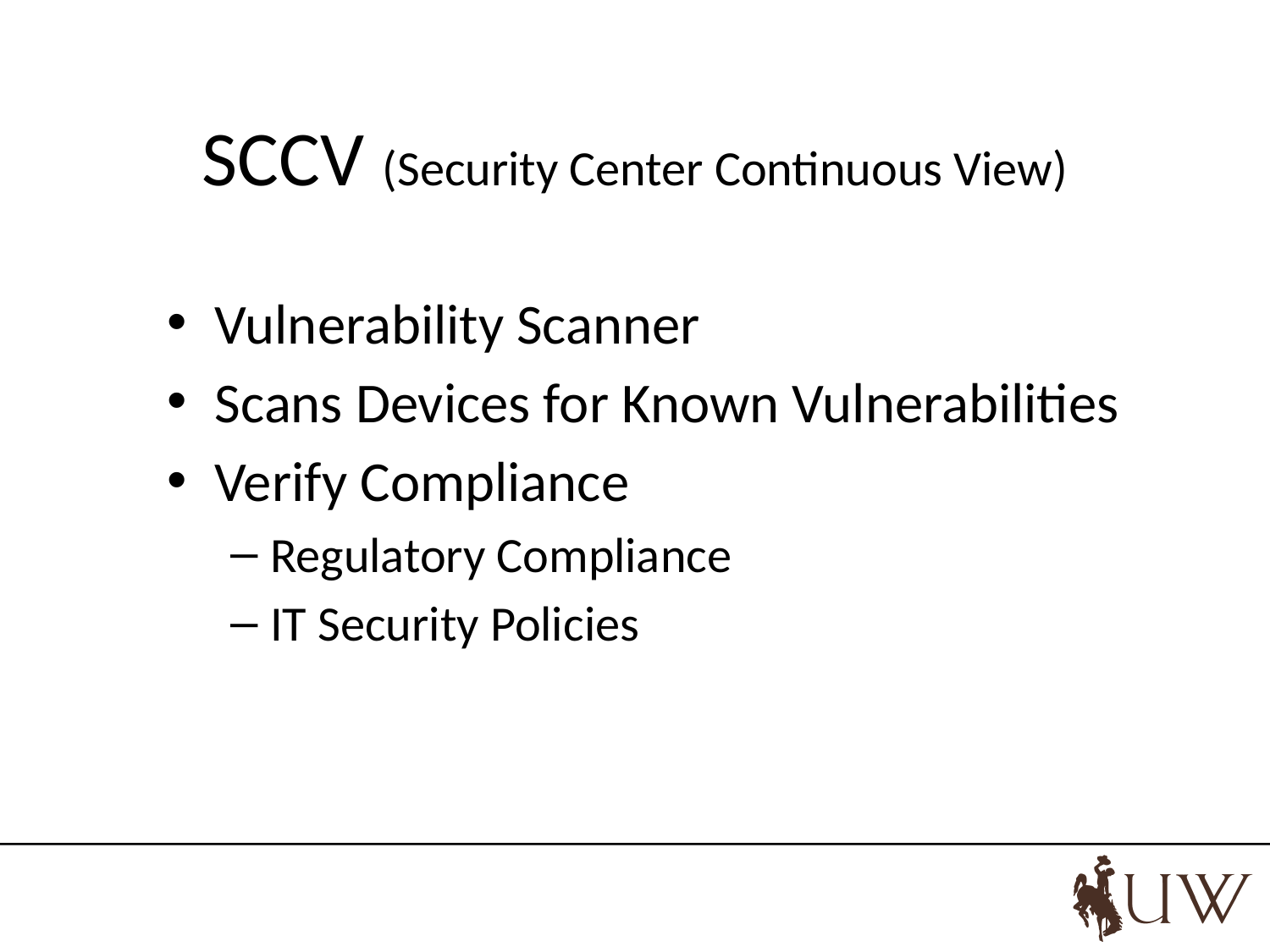

# SCCV (Security Center Continuous View)
Vulnerability Scanner
Scans Devices for Known Vulnerabilities
Verify Compliance
Regulatory Compliance
IT Security Policies